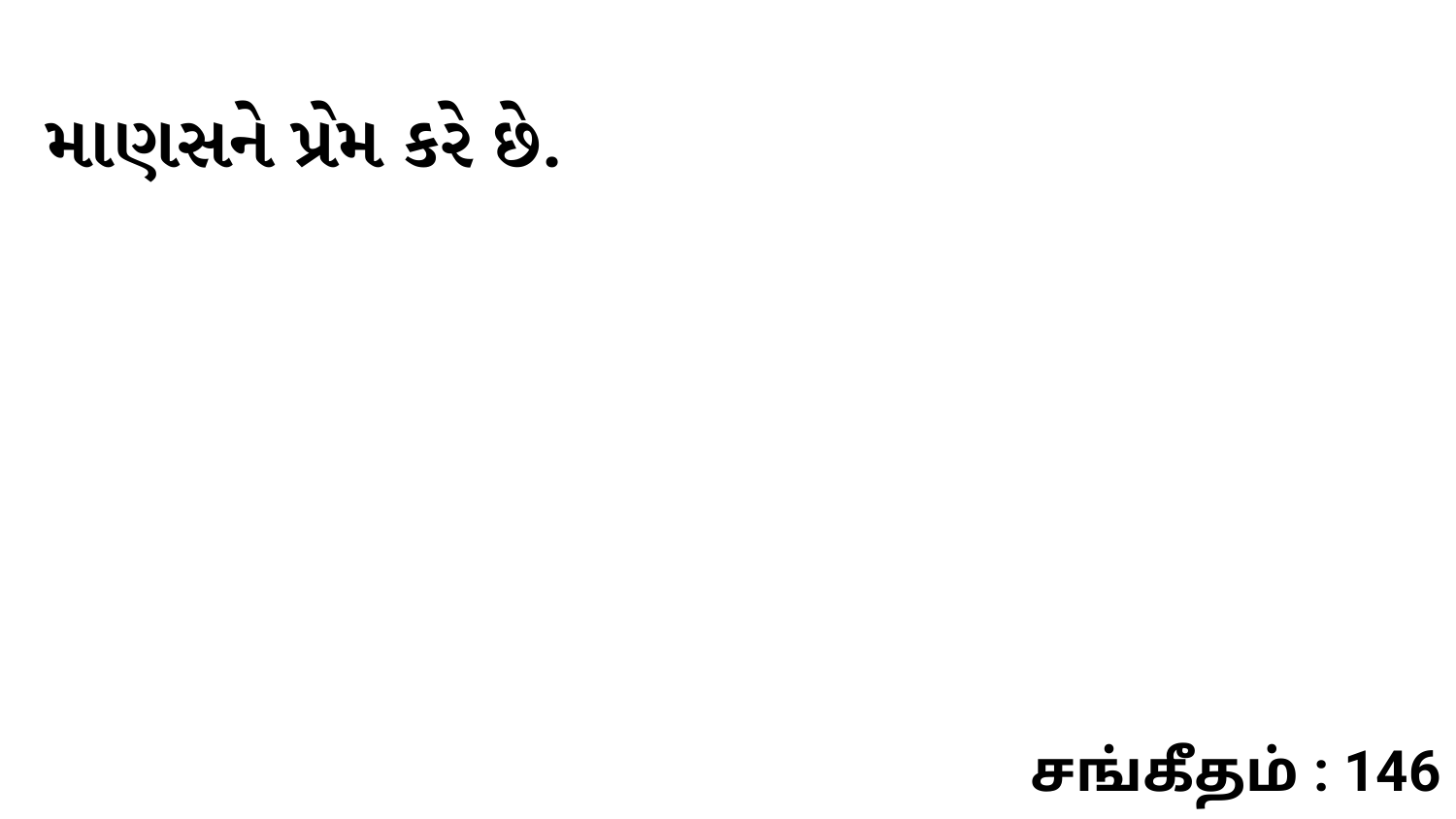

માણસને પ્રેમ કરે છે.
சங்கீதம் : 146